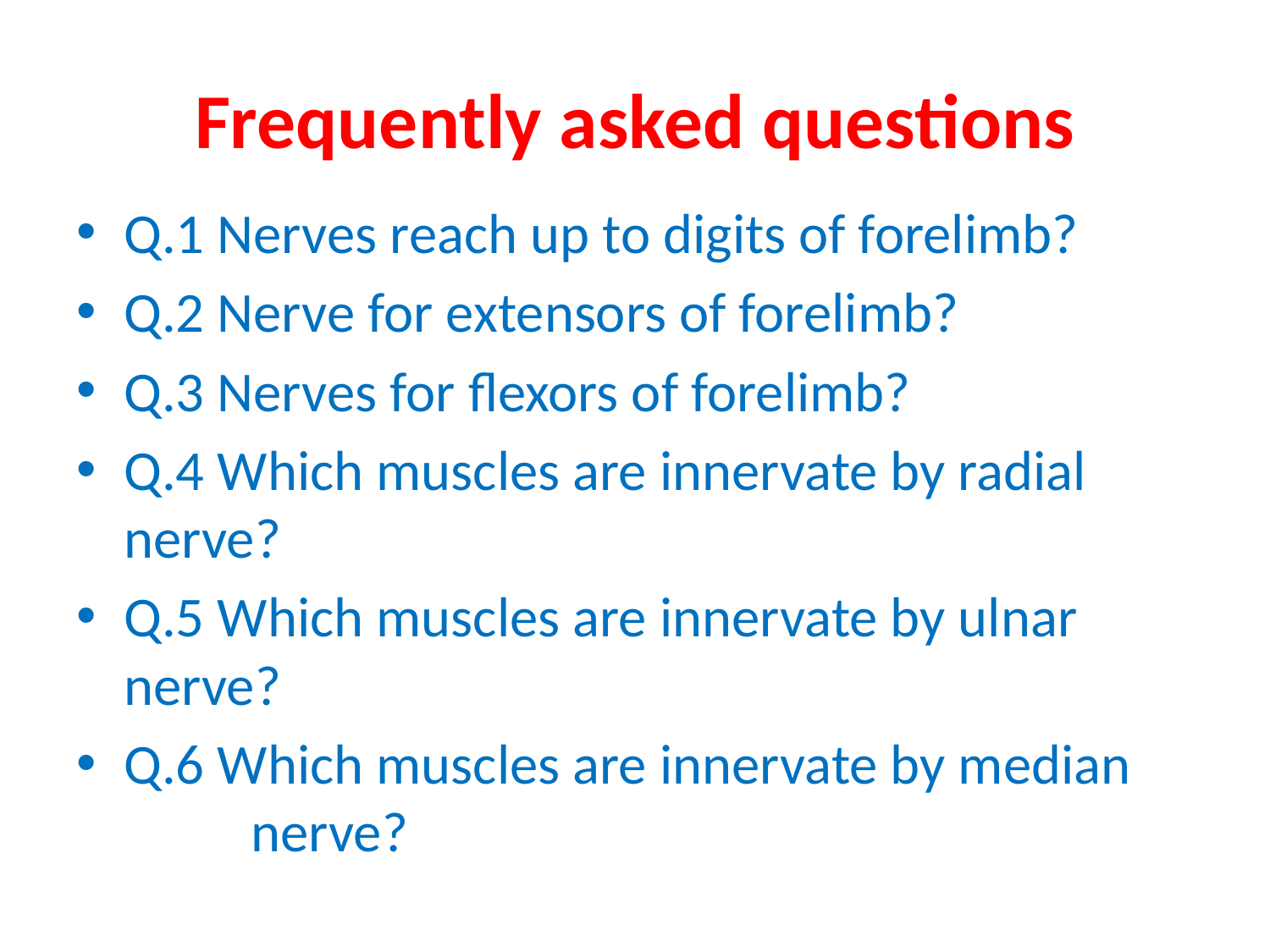

# Frequently asked questions
Q.1 Nerves reach up to digits of forelimb?
Q.2 Nerve for extensors of forelimb?
Q.3 Nerves for flexors of forelimb?
Q.4 Which muscles are innervate by radial 	nerve?
Q.5 Which muscles are innervate by ulnar 	nerve?
Q.6 Which muscles are innervate by median 	nerve?